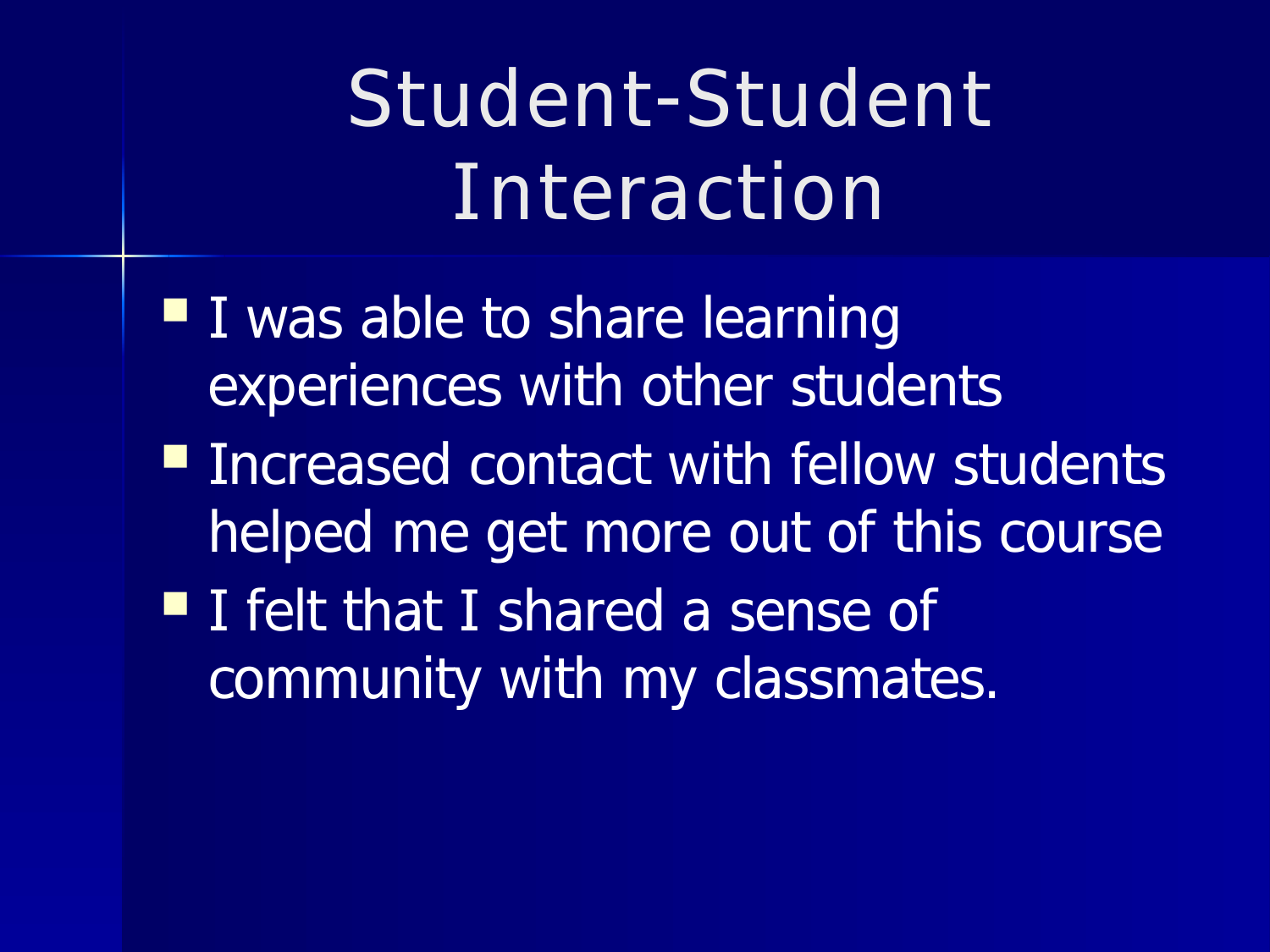

# Student-Student Interaction
I was able to share learning experiences with other students
Increased contact with fellow students helped me get more out of this course
I felt that I shared a sense of community with my classmates.